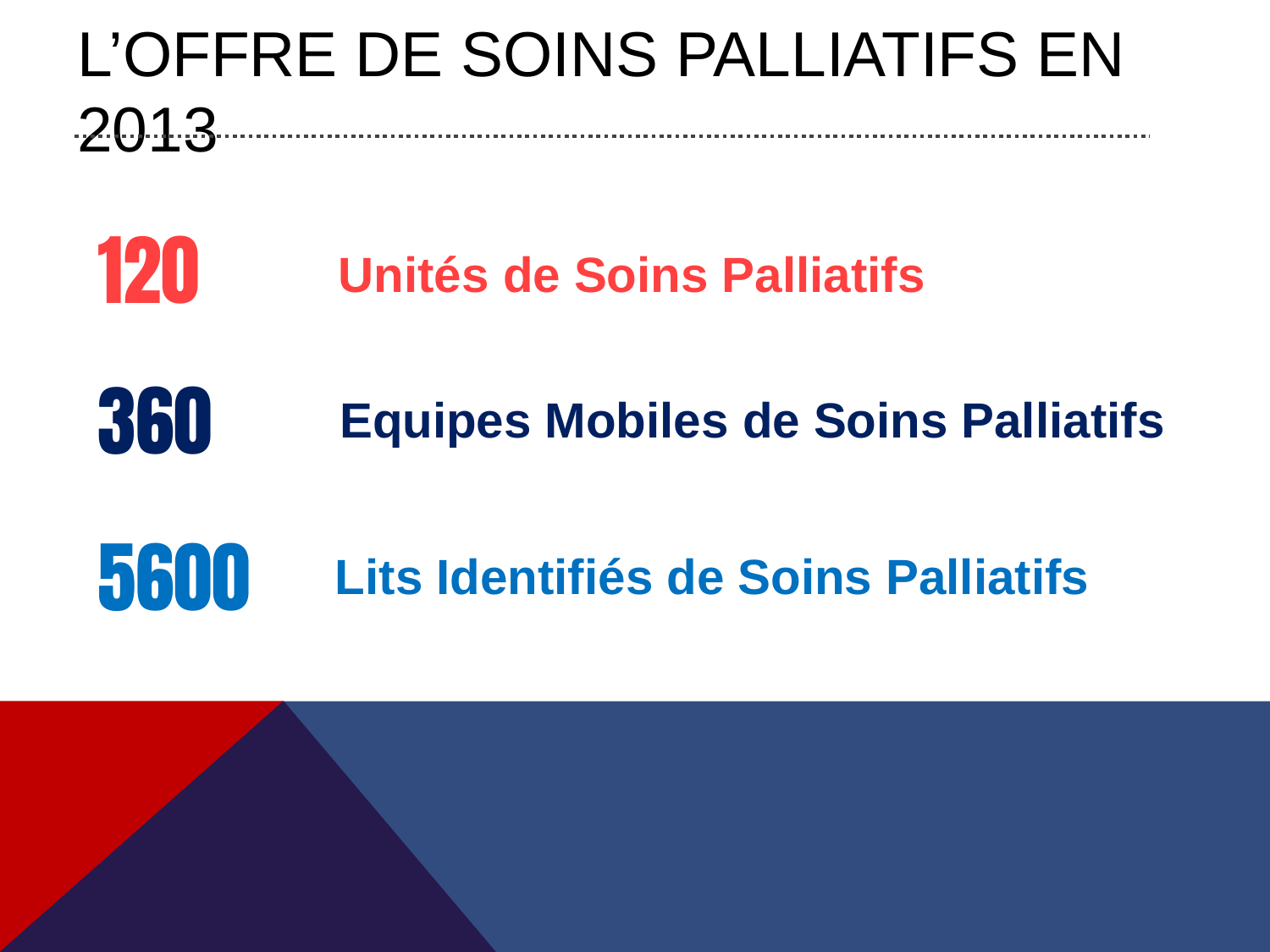

# L’OFFRE DE soins palliatifs en 2013
120
Unités de Soins Palliatifs
360
Equipes Mobiles de Soins Palliatifs
5600
Lits Identifiés de Soins Palliatifs